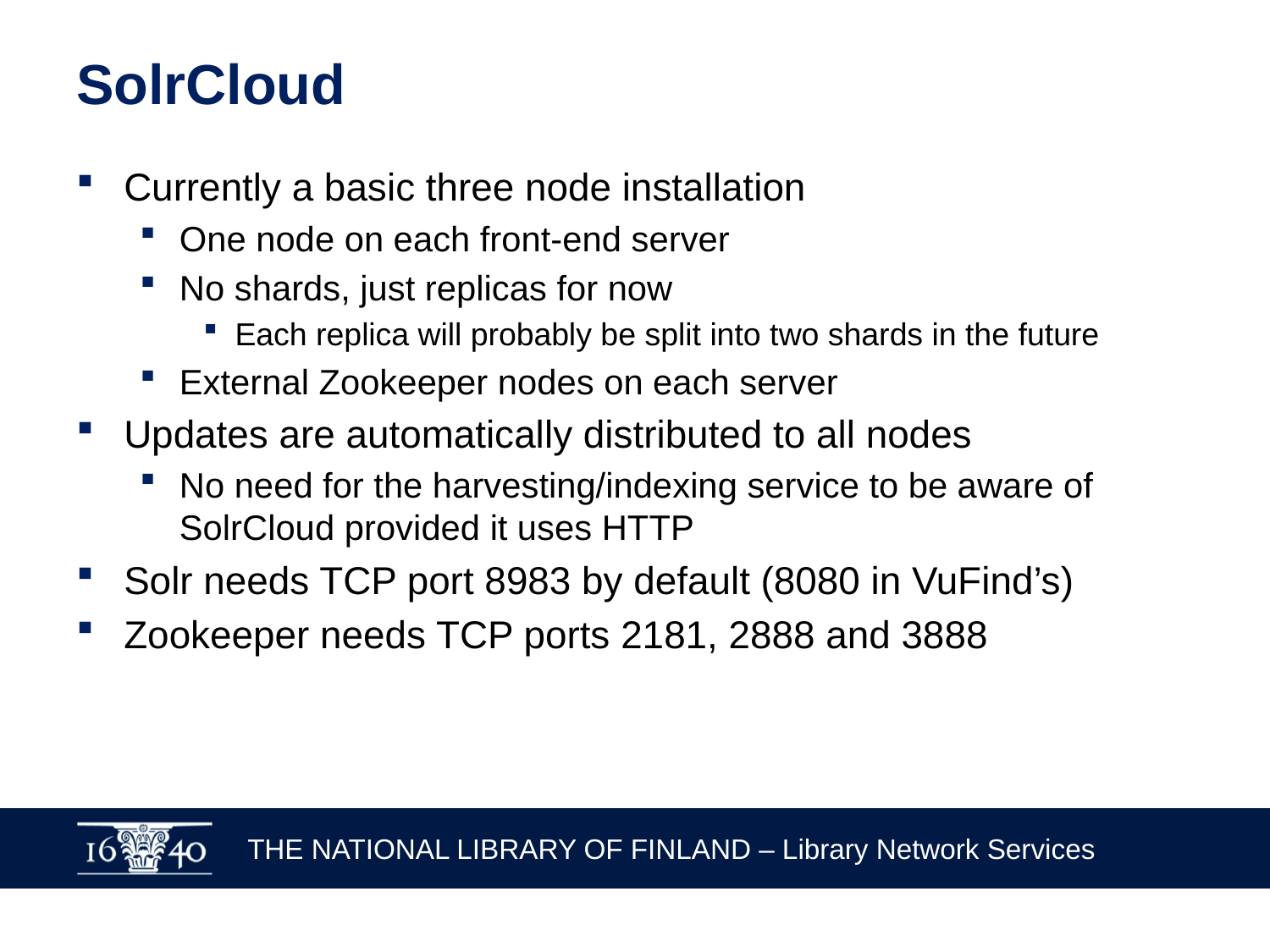

# SolrCloud
Currently a basic three node installation
One node on each front-end server
No shards, just replicas for now
Each replica will probably be split into two shards in the future
External Zookeeper nodes on each server
Updates are automatically distributed to all nodes
No need for the harvesting/indexing service to be aware of SolrCloud provided it uses HTTP
Solr needs TCP port 8983 by default (8080 in VuFind’s)
Zookeeper needs TCP ports 2181, 2888 and 3888